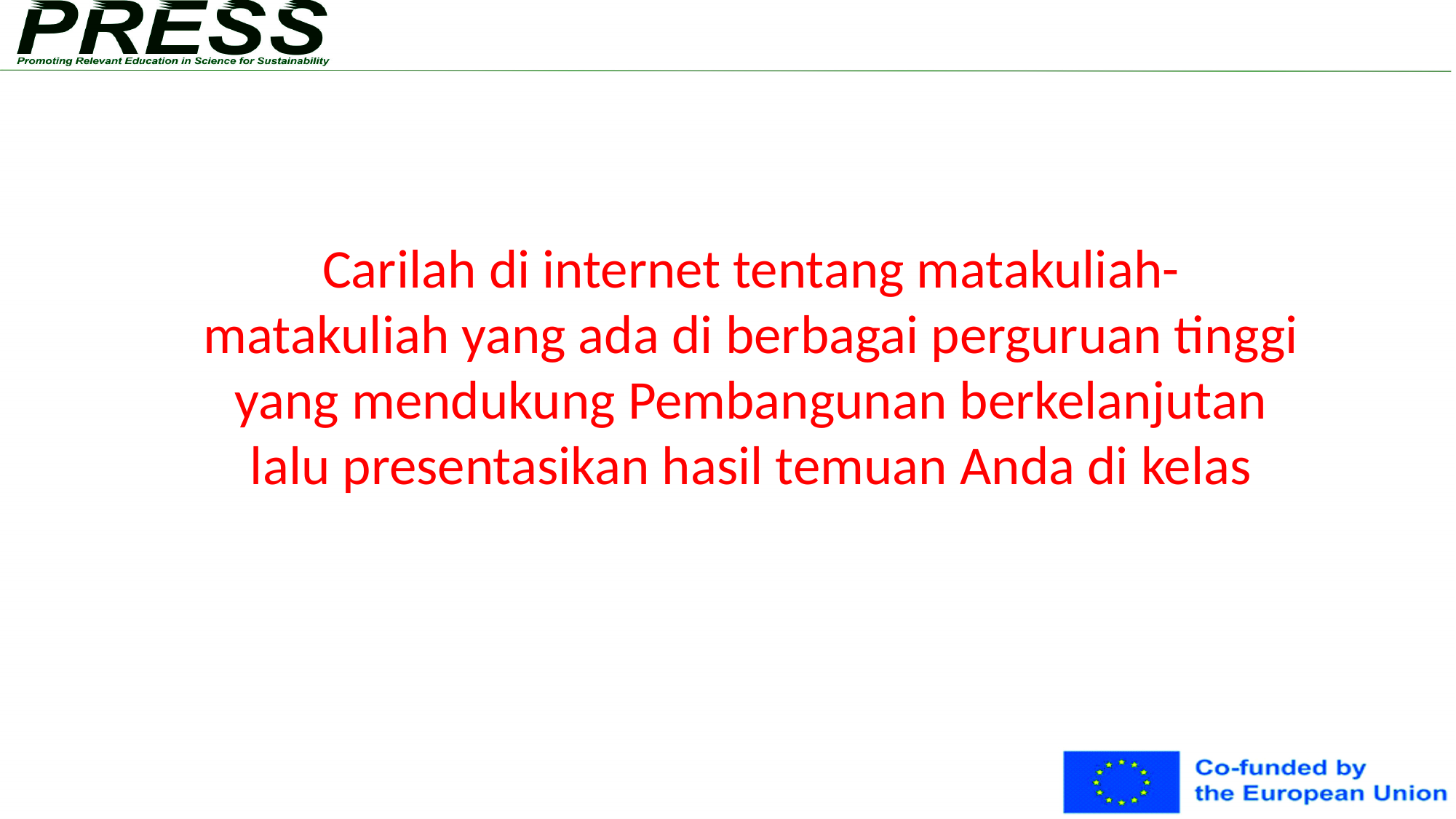

Carilah di internet tentang matakuliah-matakuliah yang ada di berbagai perguruan tinggi yang mendukung Pembangunan berkelanjutan lalu presentasikan hasil temuan Anda di kelas